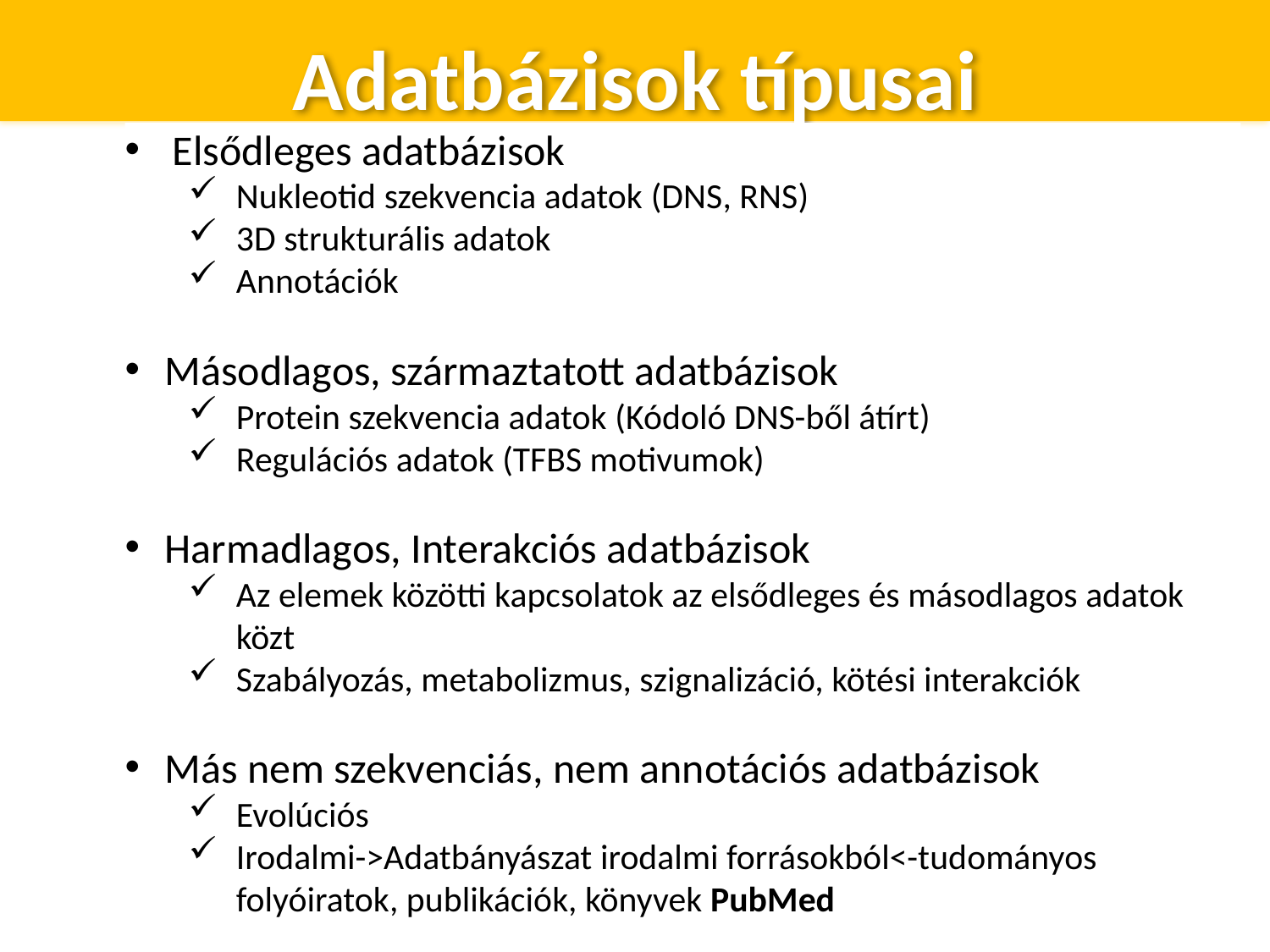

Adatbázisok típusai
Elsődleges adatbázisok
Nukleotid szekvencia adatok (DNS, RNS)
3D strukturális adatok
Annotációk

Másodlagos, származtatott adatbázisok
Protein szekvencia adatok (Kódoló DNS-ből átírt)
Regulációs adatok (TFBS motivumok)

Harmadlagos, Interakciós adatbázisok
Az elemek közötti kapcsolatok az elsődleges és másodlagos adatok közt
Szabályozás, metabolizmus, szignalizáció, kötési interakciók

Más nem szekvenciás, nem annotációs adatbázisok
Evolúciós
Irodalmi->Adatbányászat irodalmi forrásokból<-tudományos folyóiratok, publikációk, könyvek PubMed